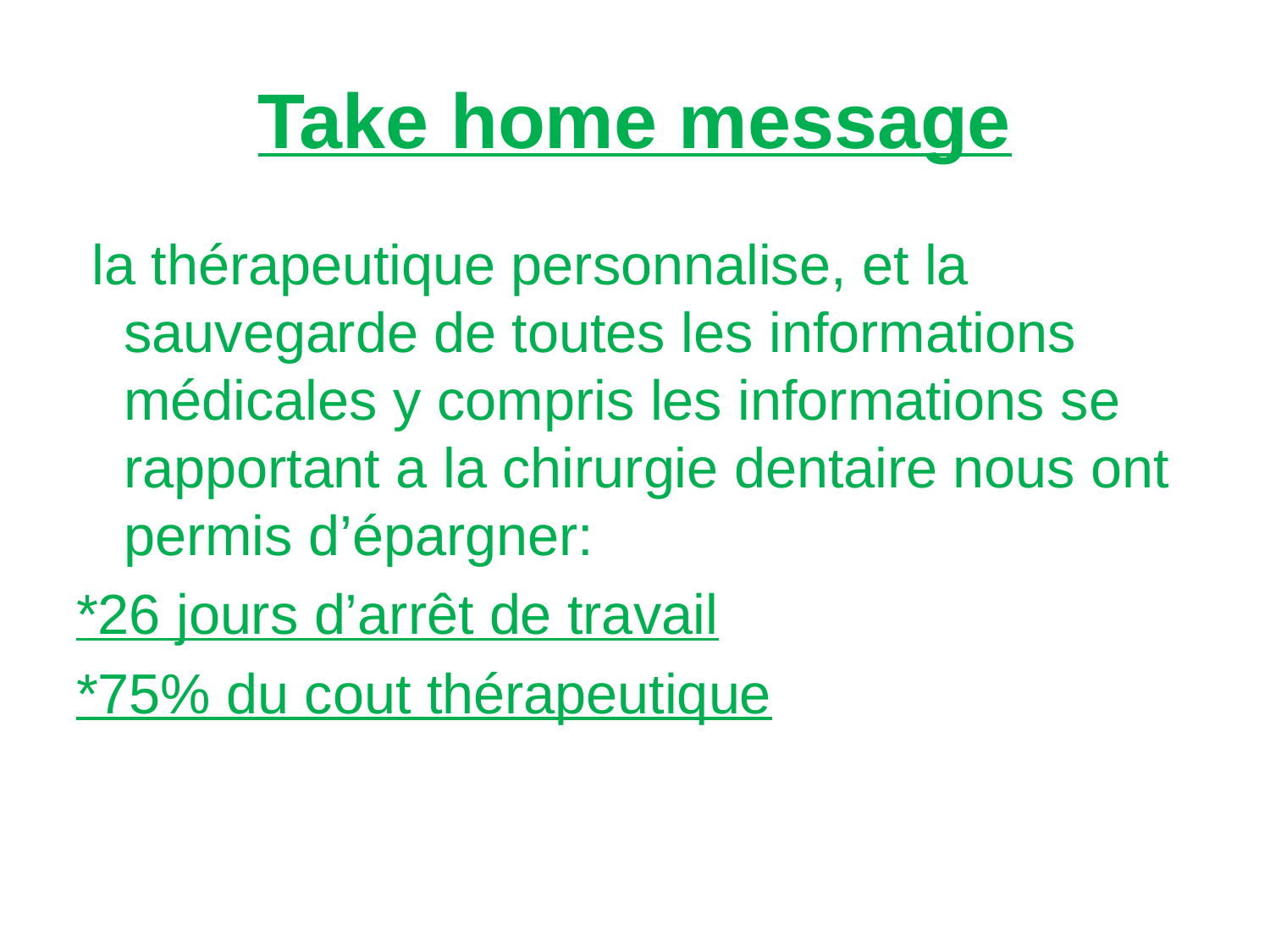

# Take home message
 la thérapeutique personnalise, et la sauvegarde de toutes les informations médicales y compris les informations se rapportant a la chirurgie dentaire nous ont permis d’épargner:
*26 jours d’arrêt de travail
*75% du cout thérapeutique